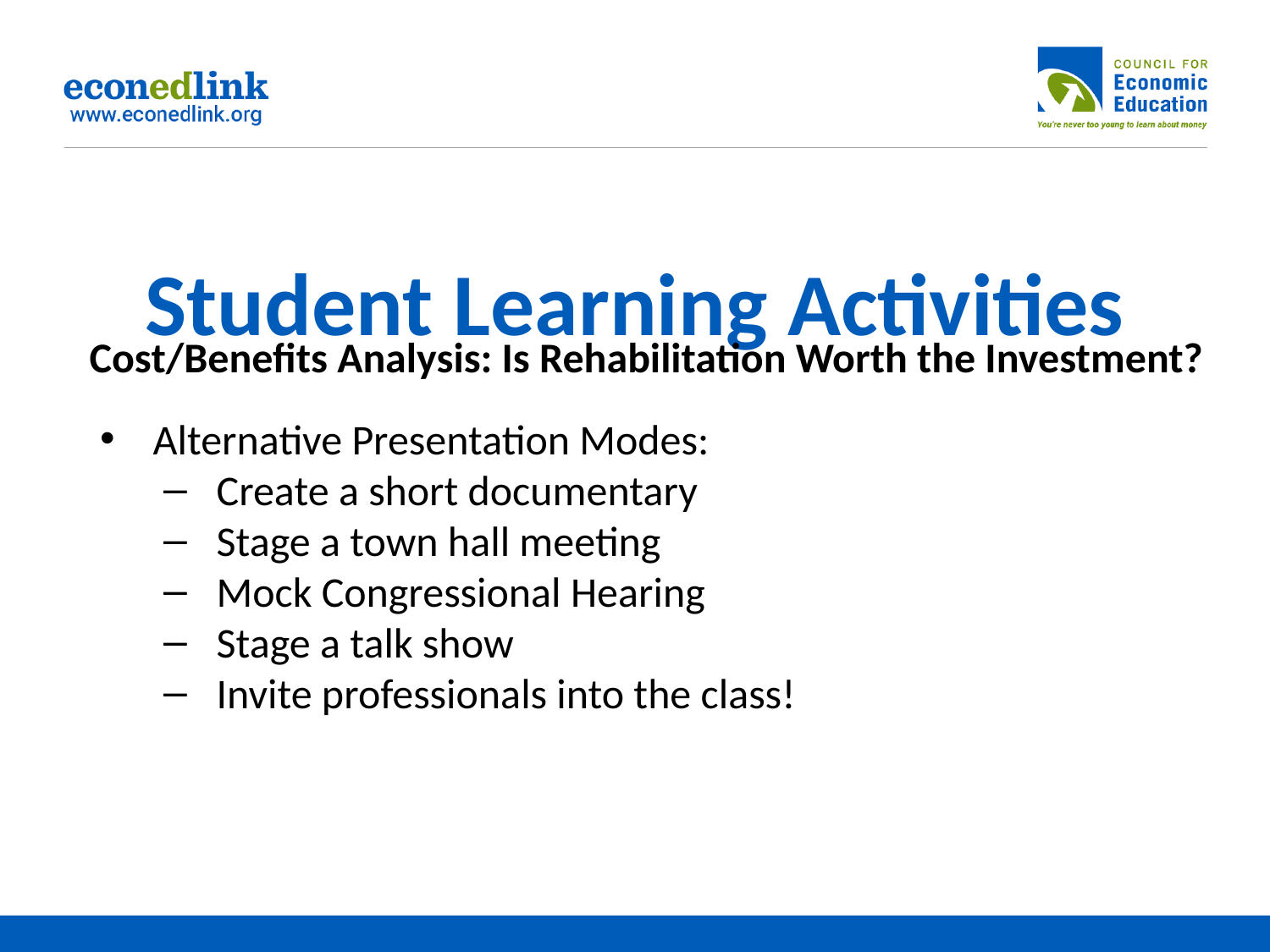

# Student Learning Activities
Cost/Benefits Analysis: Is Rehabilitation Worth the Investment?
Alternative Presentation Modes:
Create a short documentary
Stage a town hall meeting
Mock Congressional Hearing
Stage a talk show
Invite professionals into the class!